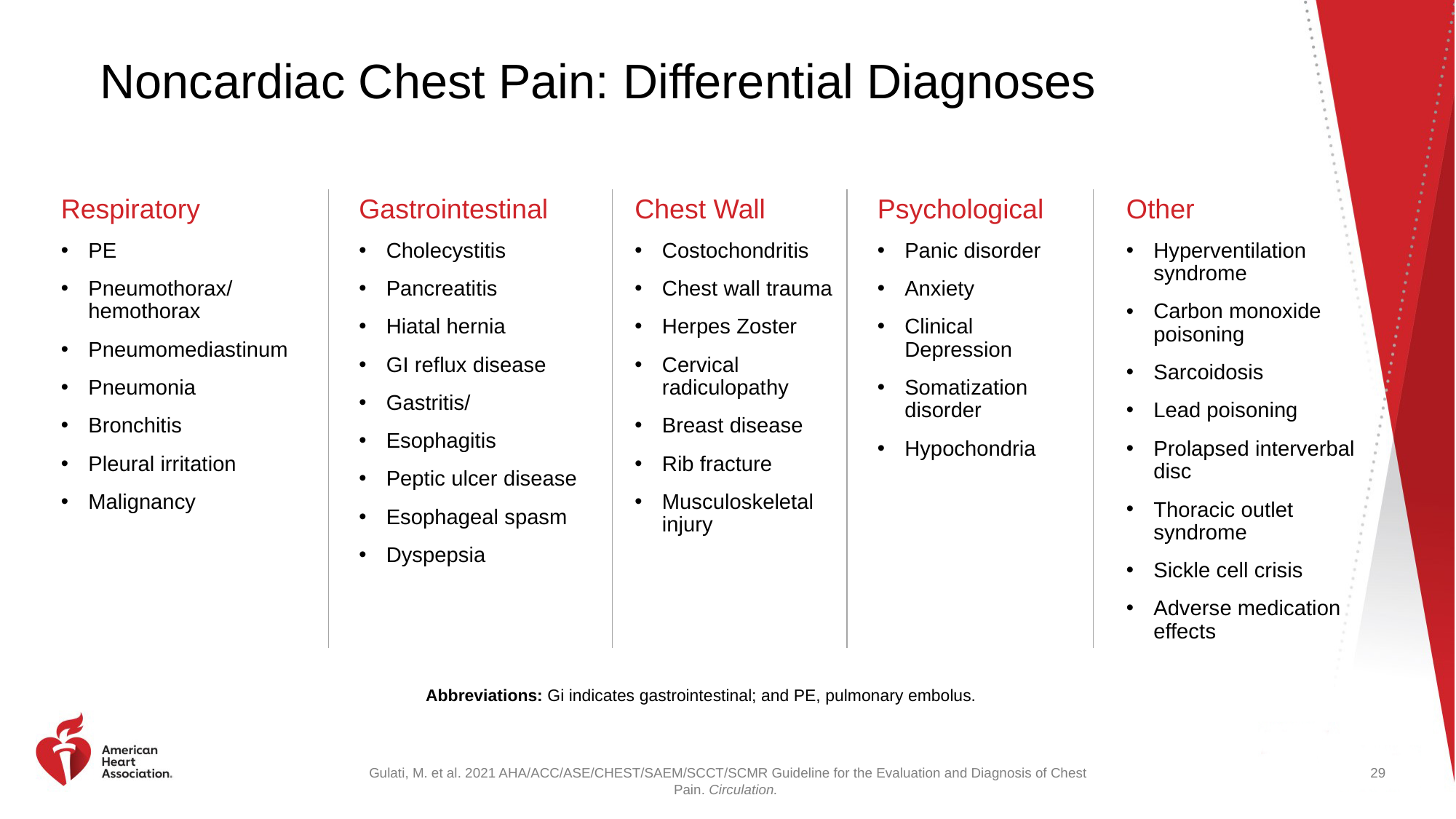

# Noncardiac Chest Pain: Differential Diagnoses
Respiratory
PE
Pneumothorax/
hemothorax
Pneumomediastinum
Pneumonia
Bronchitis
Pleural irritation
Malignancy
Gastrointestinal
Cholecystitis
Pancreatitis
Hiatal hernia
GI reflux disease
Gastritis/
Esophagitis
Peptic ulcer disease
Esophageal spasm
Dyspepsia
Chest Wall
Costochondritis
Chest wall trauma
Herpes Zoster
Cervical radiculopathy
Breast disease
Rib fracture
Musculoskeletal injury
Psychological
Panic disorder
Anxiety
Clinical Depression
Somatization disorder
Hypochondria
Other
Hyperventilation syndrome
Carbon monoxide poisoning
Sarcoidosis
Lead poisoning
Prolapsed interverbal disc
Thoracic outlet syndrome
Sickle cell crisis
Adverse medication effects
Abbreviations: Gi indicates gastrointestinal; and PE, pulmonary embolus.
29